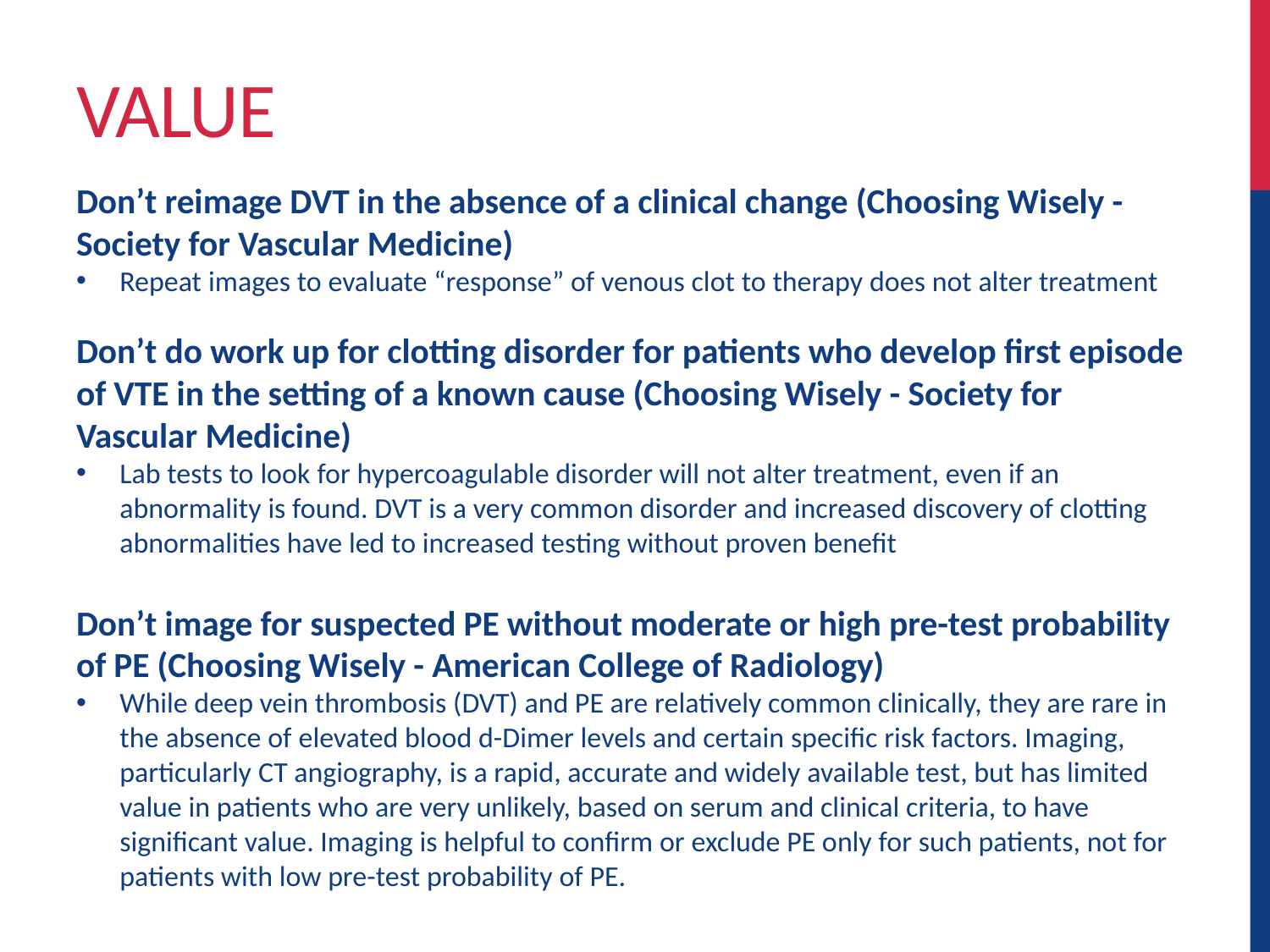

# Value
Don’t reimage DVT in the absence of a clinical change (Choosing Wisely - Society for Vascular Medicine)
Repeat images to evaluate “response” of venous clot to therapy does not alter treatment

Don’t do work up for clotting disorder for patients who develop first episode of VTE in the setting of a known cause (Choosing Wisely - Society for Vascular Medicine)
Lab tests to look for hypercoagulable disorder will not alter treatment, even if an abnormality is found. DVT is a very common disorder and increased discovery of clotting abnormalities have led to increased testing without proven benefit

Don’t image for suspected PE without moderate or high pre-test probability of PE (Choosing Wisely - American College of Radiology)
While deep vein thrombosis (DVT) and PE are relatively common clinically, they are rare in the absence of elevated blood d-Dimer levels and certain specific risk factors. Imaging, particularly CT angiography, is a rapid, accurate and widely available test, but has limited value in patients who are very unlikely, based on serum and clinical criteria, to have significant value. Imaging is helpful to confirm or exclude PE only for such patients, not for patients with low pre-test probability of PE.